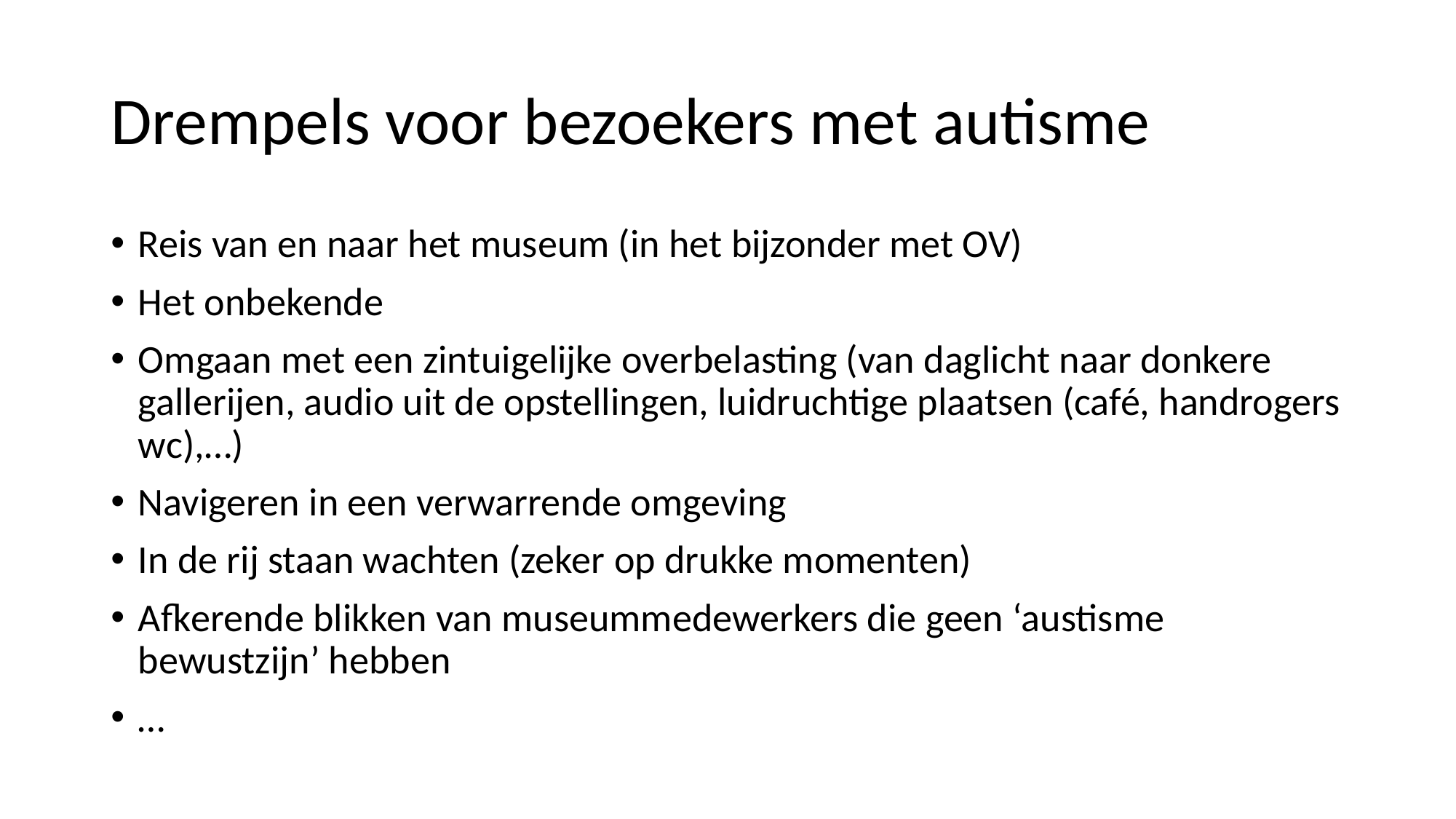

# Drempels voor bezoekers met autisme
Reis van en naar het museum (in het bijzonder met OV)
Het onbekende
Omgaan met een zintuigelijke overbelasting (van daglicht naar donkere gallerijen, audio uit de opstellingen, luidruchtige plaatsen (café, handrogers wc),…)
Navigeren in een verwarrende omgeving
In de rij staan wachten (zeker op drukke momenten)
Afkerende blikken van museummedewerkers die geen ‘austisme bewustzijn’ hebben
…